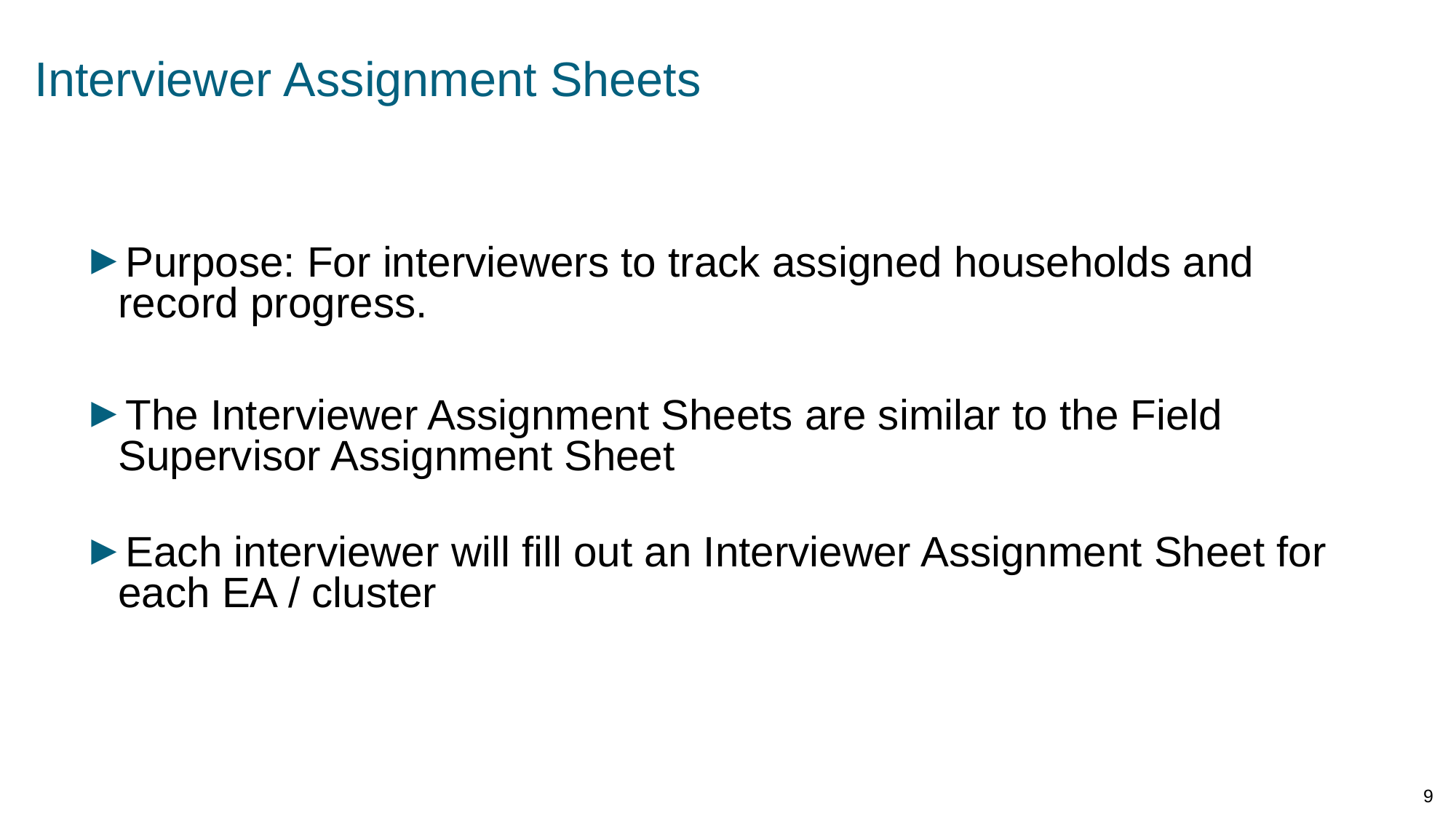

# Interviewer Assignment Sheets

Purpose: For interviewers to track assigned households and record progress.

The Interviewer Assignment Sheets are similar to the Field Supervisor Assignment Sheet
Each interviewer will fill out an Interviewer Assignment Sheet for each EA / cluster